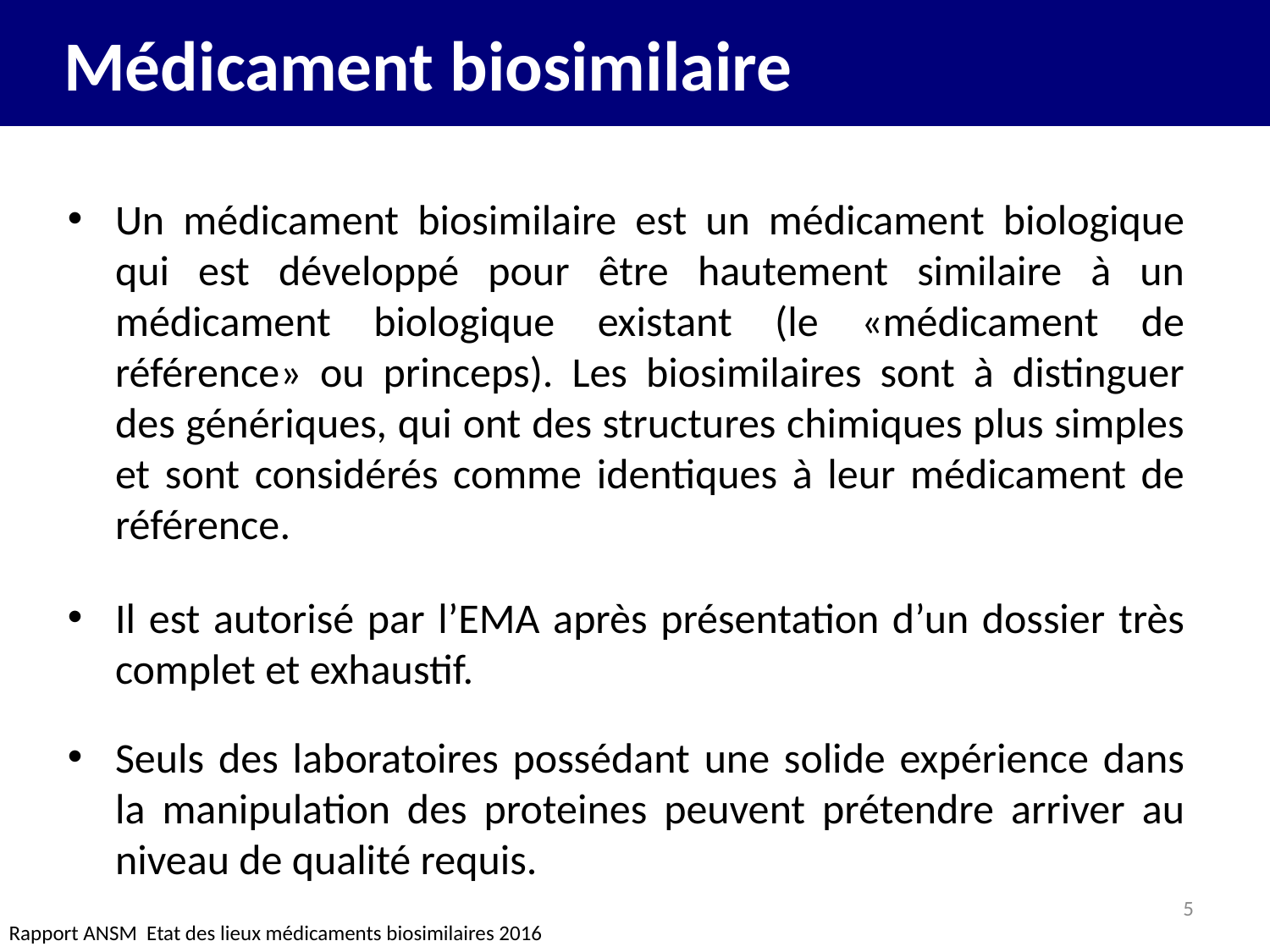

Médicament biosimilaire
Un médicament biosimilaire est un médicament biologique qui est développé pour être hautement similaire à un médicament biologique existant (le «médicament de référence» ou princeps). Les biosimilaires sont à distinguer des génériques, qui ont des structures chimiques plus simples et sont considérés comme identiques à leur médicament de référence.

Il est autorisé par l’EMA après présentation d’un dossier très complet et exhaustif.

Seuls des laboratoires possédant une solide expérience dans la manipulation des proteines peuvent prétendre arriver au niveau de qualité requis.
5
Rapport ANSM  Etat des lieux médicaments biosimilaires 2016